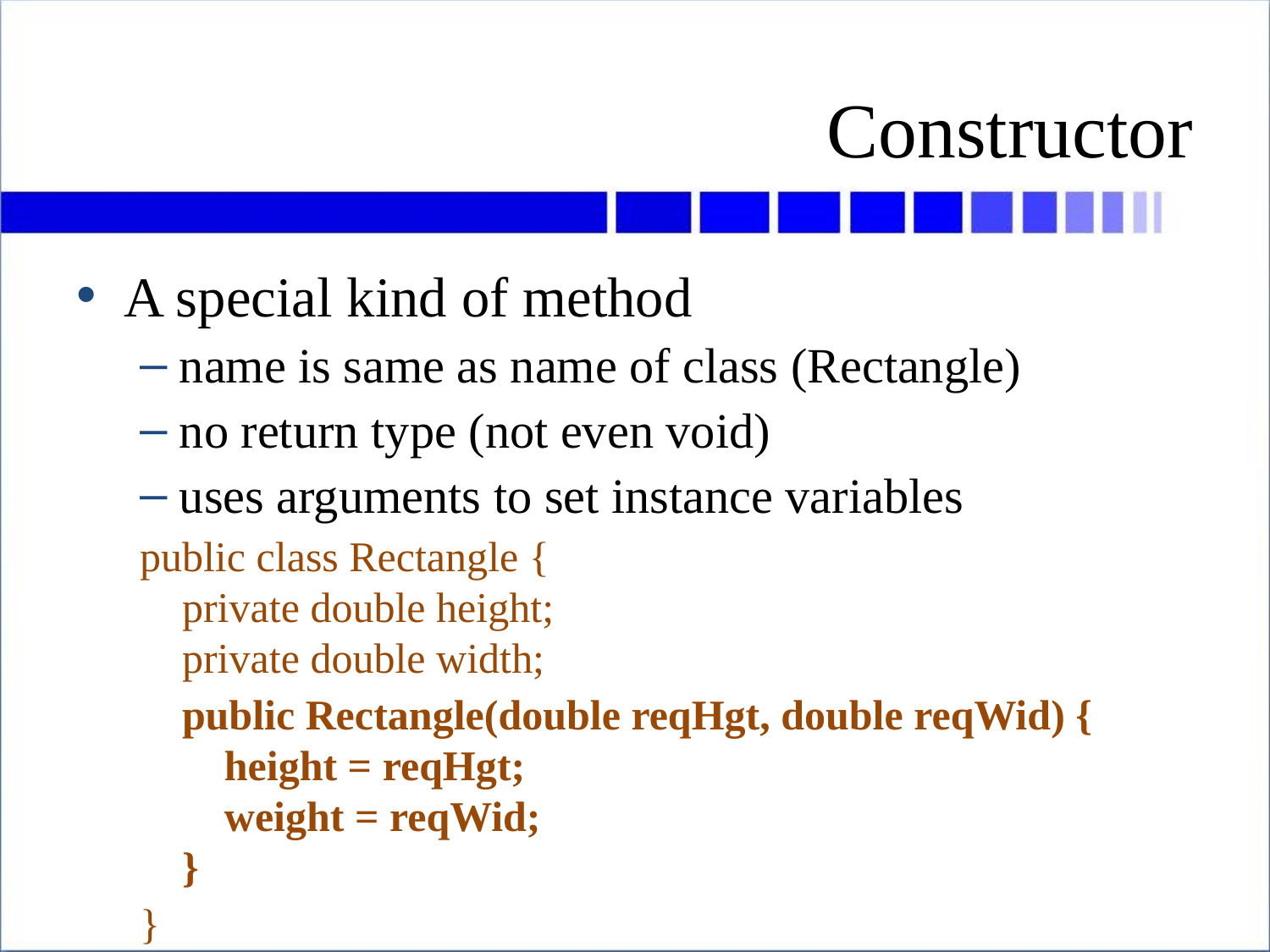

# Constructor
A special kind of method
name is same as name of class (Rectangle)
no return type (not even void)
uses arguments to set instance variables
public class Rectangle {
    private double height;
    private double width;
    public Rectangle(double reqHgt, double reqWid) {
        height = reqHgt;
        weight = reqWid;
    }
}